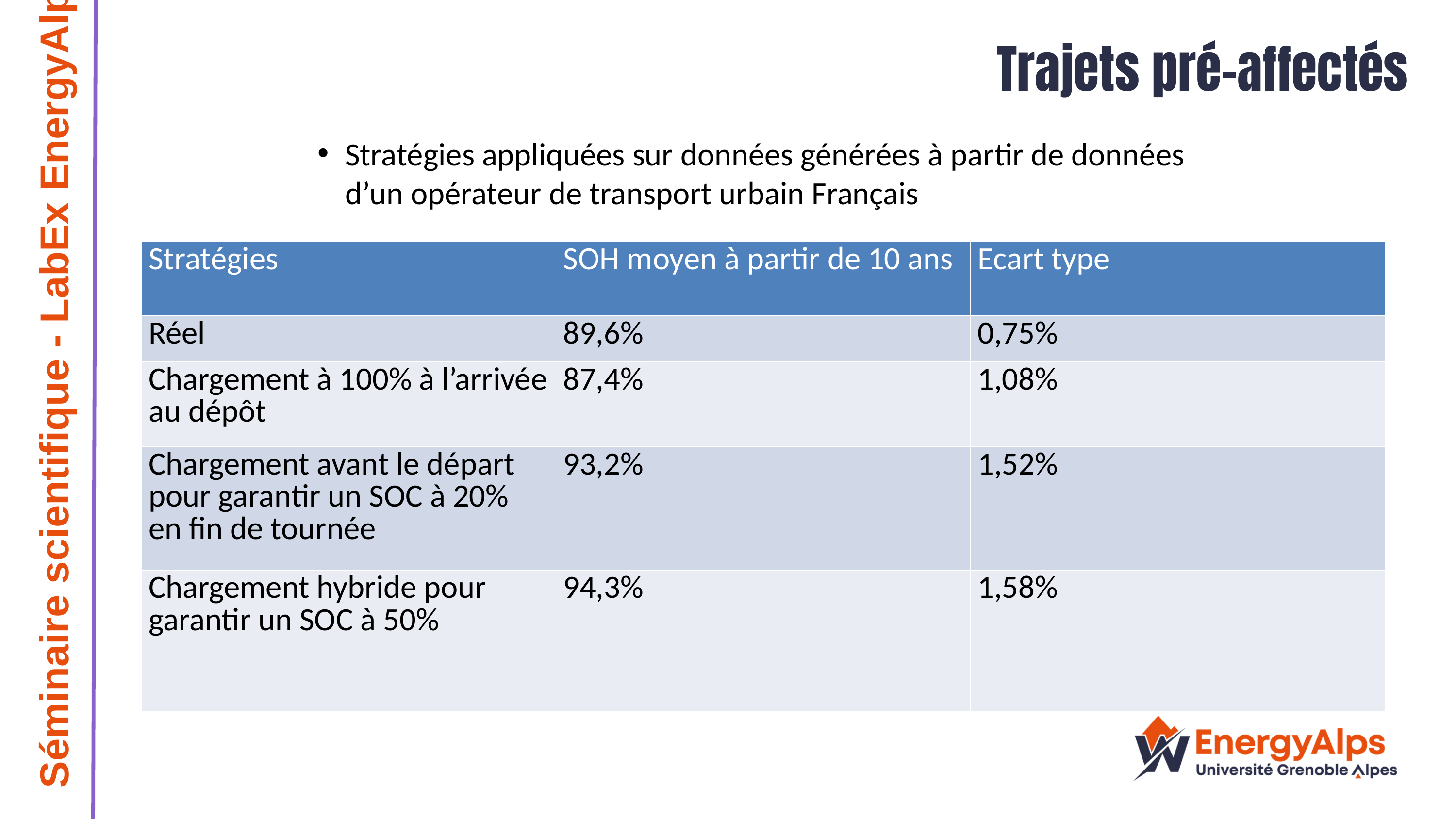

Trajets pré-affectés
Stratégies appliquées sur données générées à partir de données d’un opérateur de transport urbain Français

| Stratégies | SOH moyen à partir de 10 ans | Ecart type |
| --- | --- | --- |
| Réel | 89,6% | 0,75% |
| Chargement à 100% à l’arrivée au dépôt | 87,4% | 1,08% |
| Chargement avant le départ pour garantir un SOC à 20% en fin de tournée | 93,2% | 1,52% |
| Chargement hybride pour garantir un SOC à 50% | 94,3% | 1,58% |
Séminaire scientifique - LabEx EnergyAlps